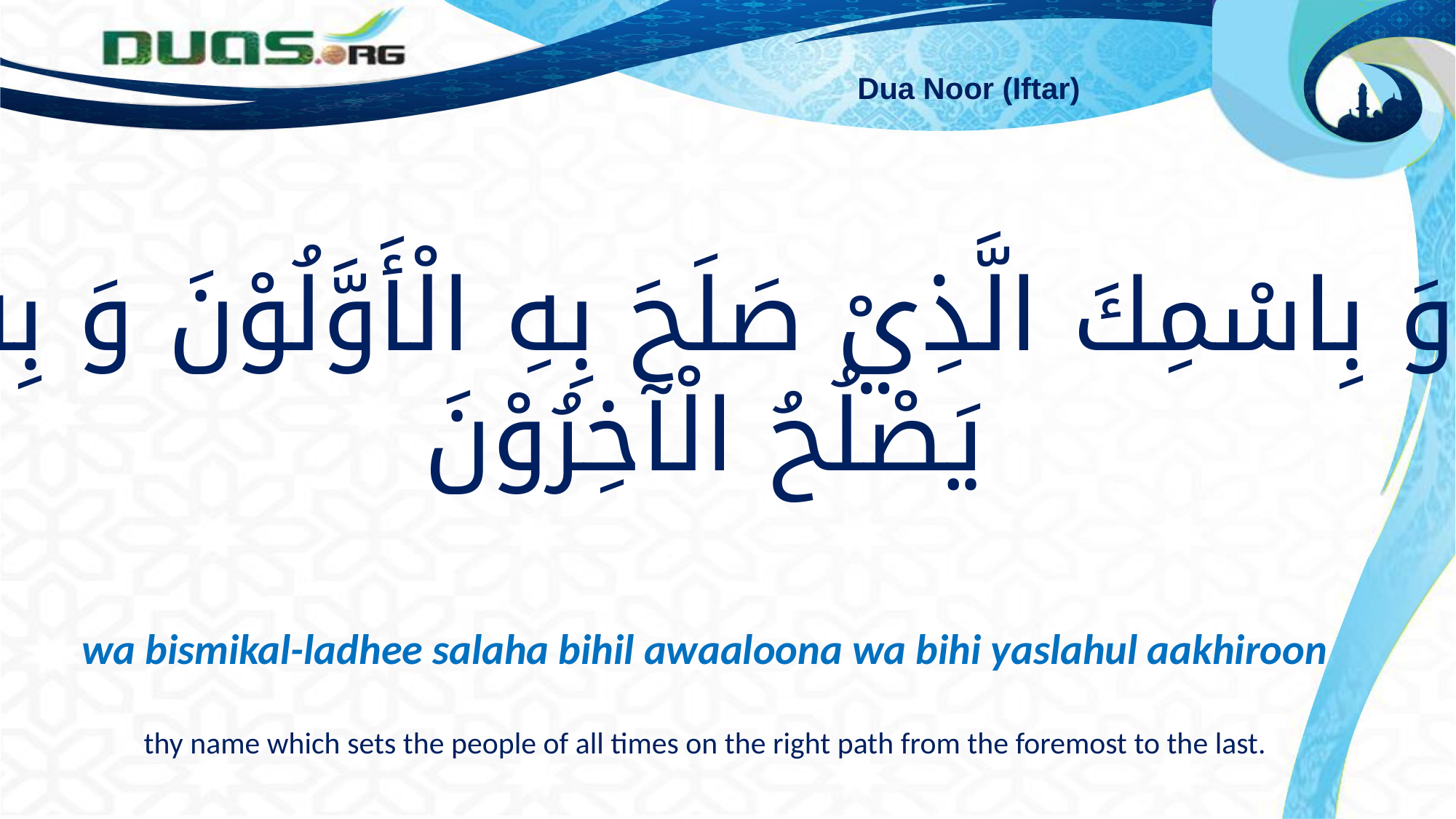

Dua Noor (Iftar)
# وَ بِاسْمِكَ الَّذِيْ صَلَحَ بِهِ الْأَوَّلُوْنَ وَ بِهٖ يَصْلُحُ الْآخِرُوْنَ wa bismikal-ladhee salaha bihil awaaloona wa bihi yaslahul aakhiroon . thy name which sets the people of all times on the right path from the foremost to the last.